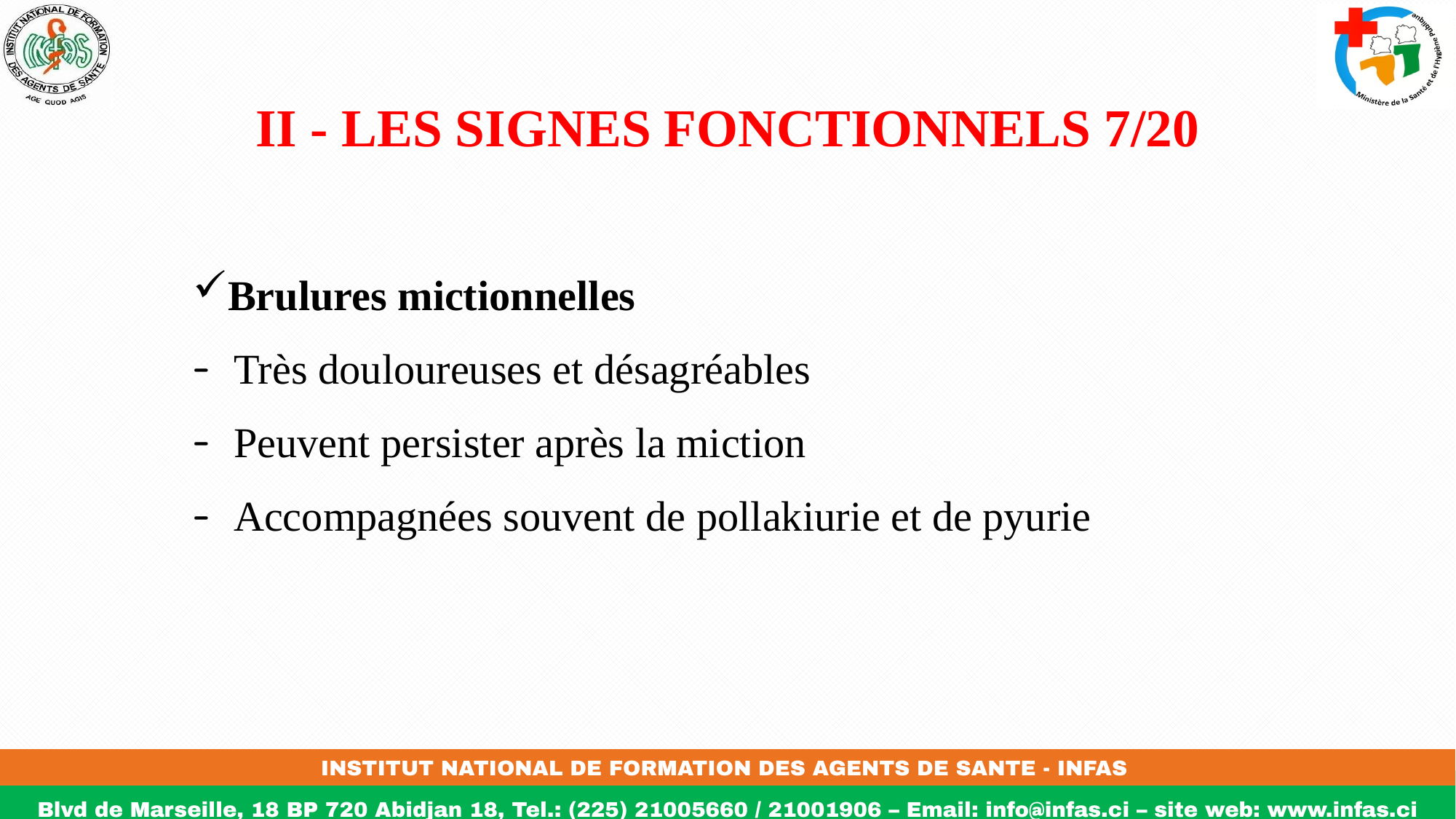

# II - LES SIGNES FONCTIONNELS 7/20
Brulures mictionnelles
Très douloureuses et désagréables
Peuvent persister après la miction
Accompagnées souvent de pollakiurie et de pyurie